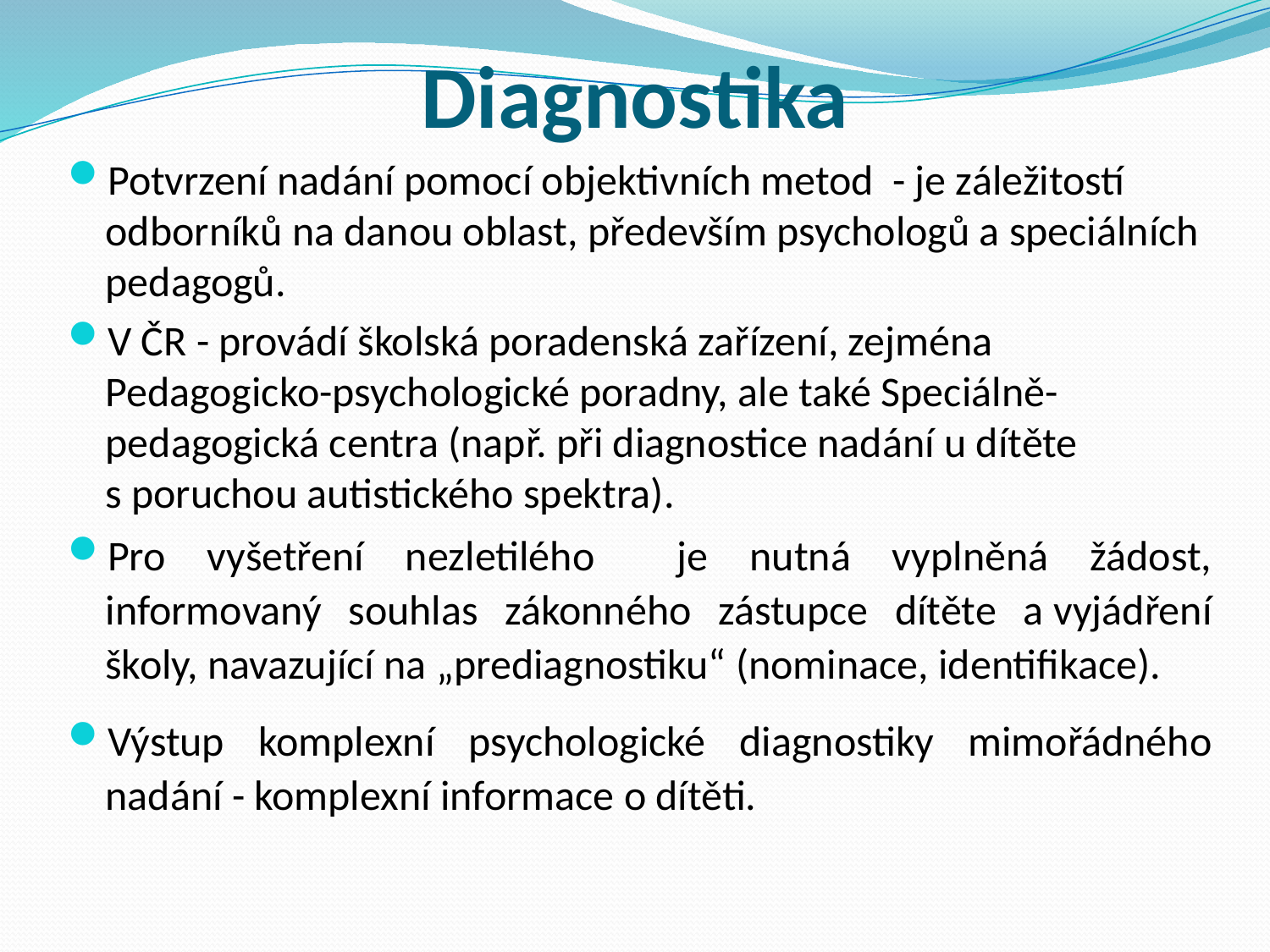

# Diagnostika
Potvrzení nadání pomocí objektivních metod  - je záležitostí odborníků na danou oblast, především psychologů a speciálních pedagogů.
V ČR - provádí školská poradenská zařízení, zejména Pedagogicko-psychologické poradny, ale také Speciálně-pedagogická centra (např. při diagnostice nadání u dítěte s poruchou autistického spektra).
Pro vyšetření nezletilého  je nutná vyplněná žádost, informovaný souhlas zákonného zástupce dítěte a vyjádření školy, navazující na „prediagnostiku“ (nominace, identifikace).
Výstup komplexní psychologické diagnostiky mimořádného nadání - komplexní informace o dítěti.